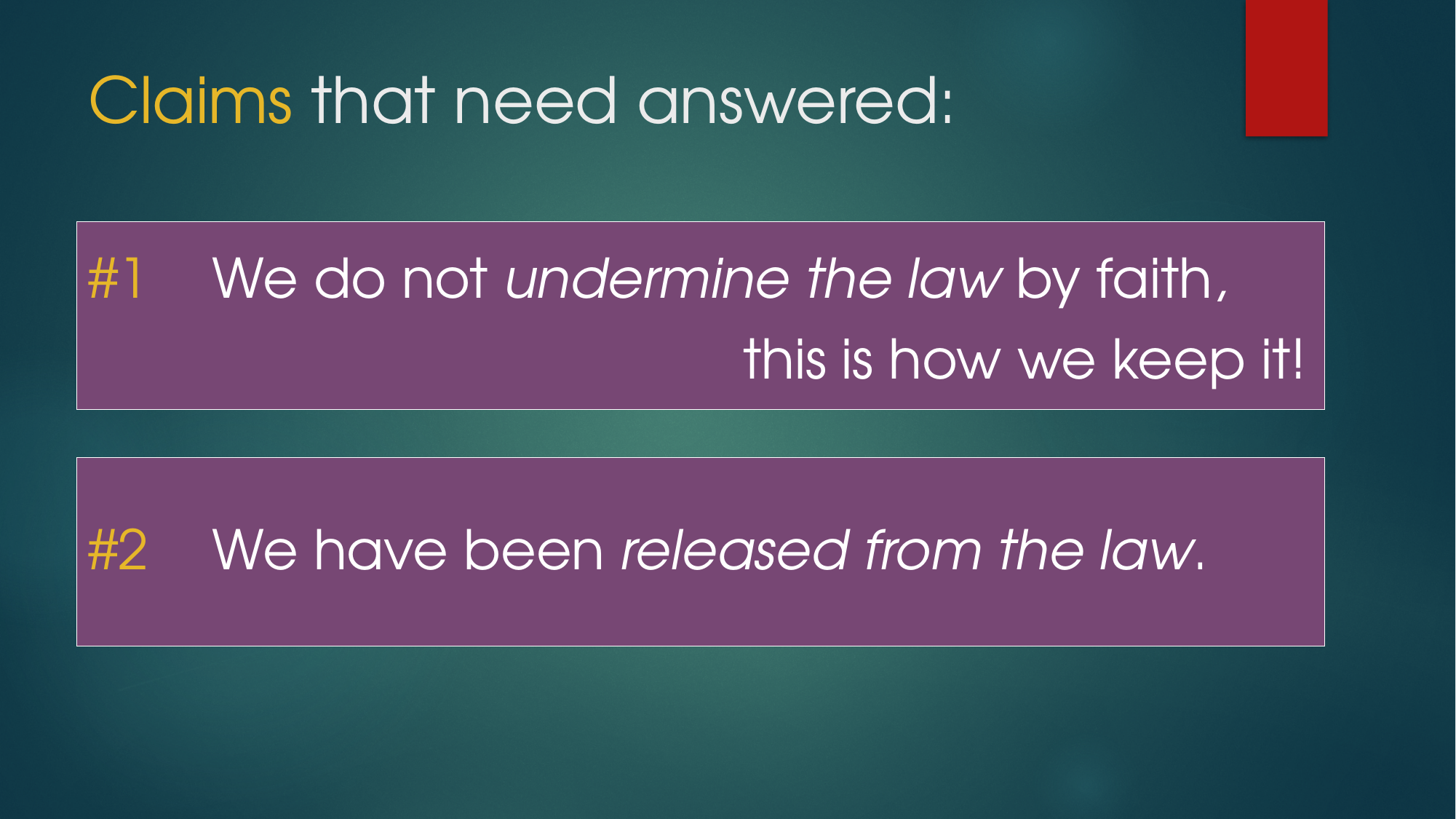

# Claims that need answered:

#1	 We do not undermine the law by faith,
						this is how we keep it!

#2	 We have been released from the law.